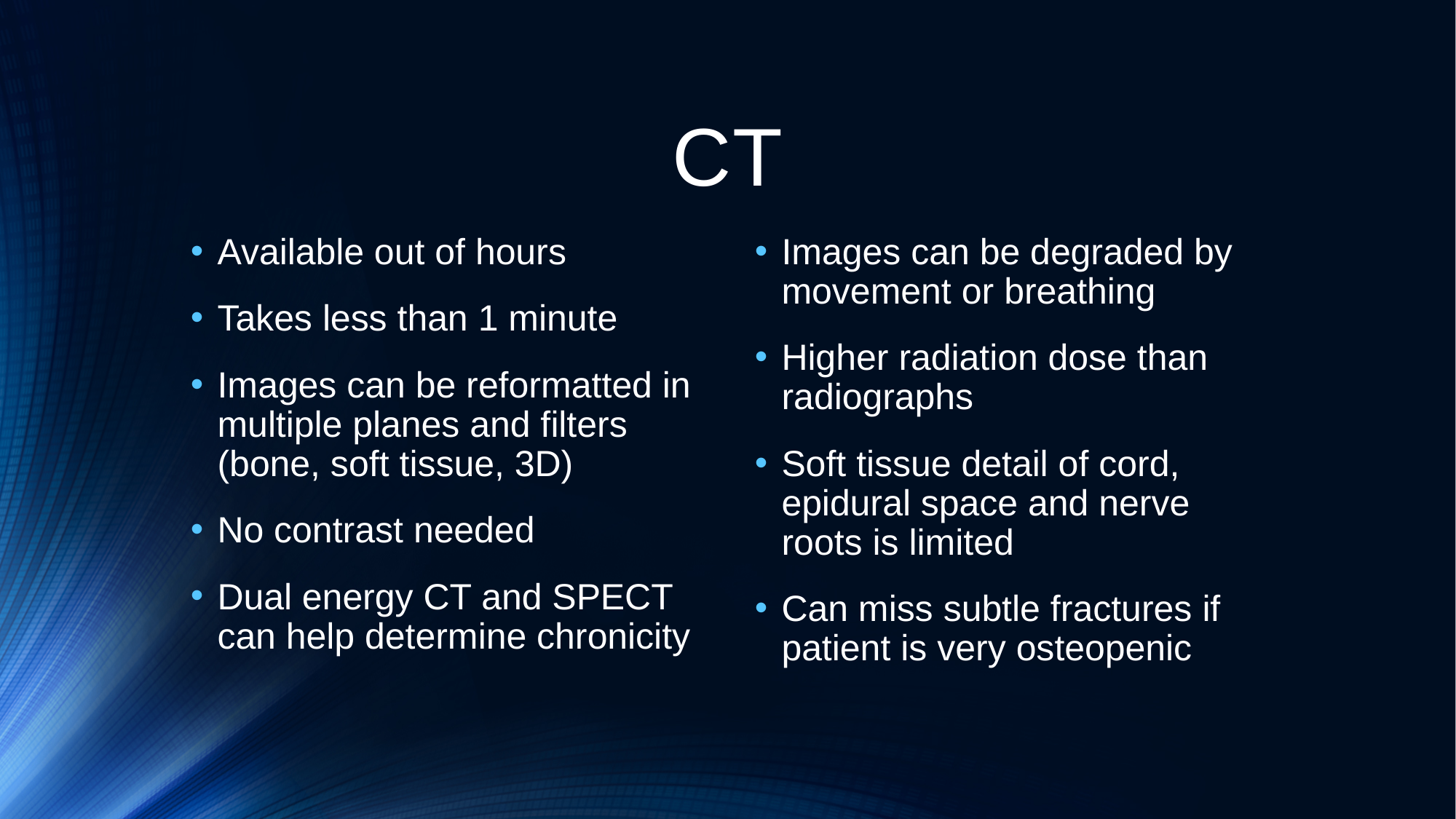

# CT
Available out of hours
Takes less than 1 minute
Images can be reformatted in multiple planes and filters (bone, soft tissue, 3D)
No contrast needed
Dual energy CT and SPECT can help determine chronicity
Images can be degraded by movement or breathing
Higher radiation dose than radiographs
Soft tissue detail of cord, epidural space and nerve roots is limited
Can miss subtle fractures if patient is very osteopenic